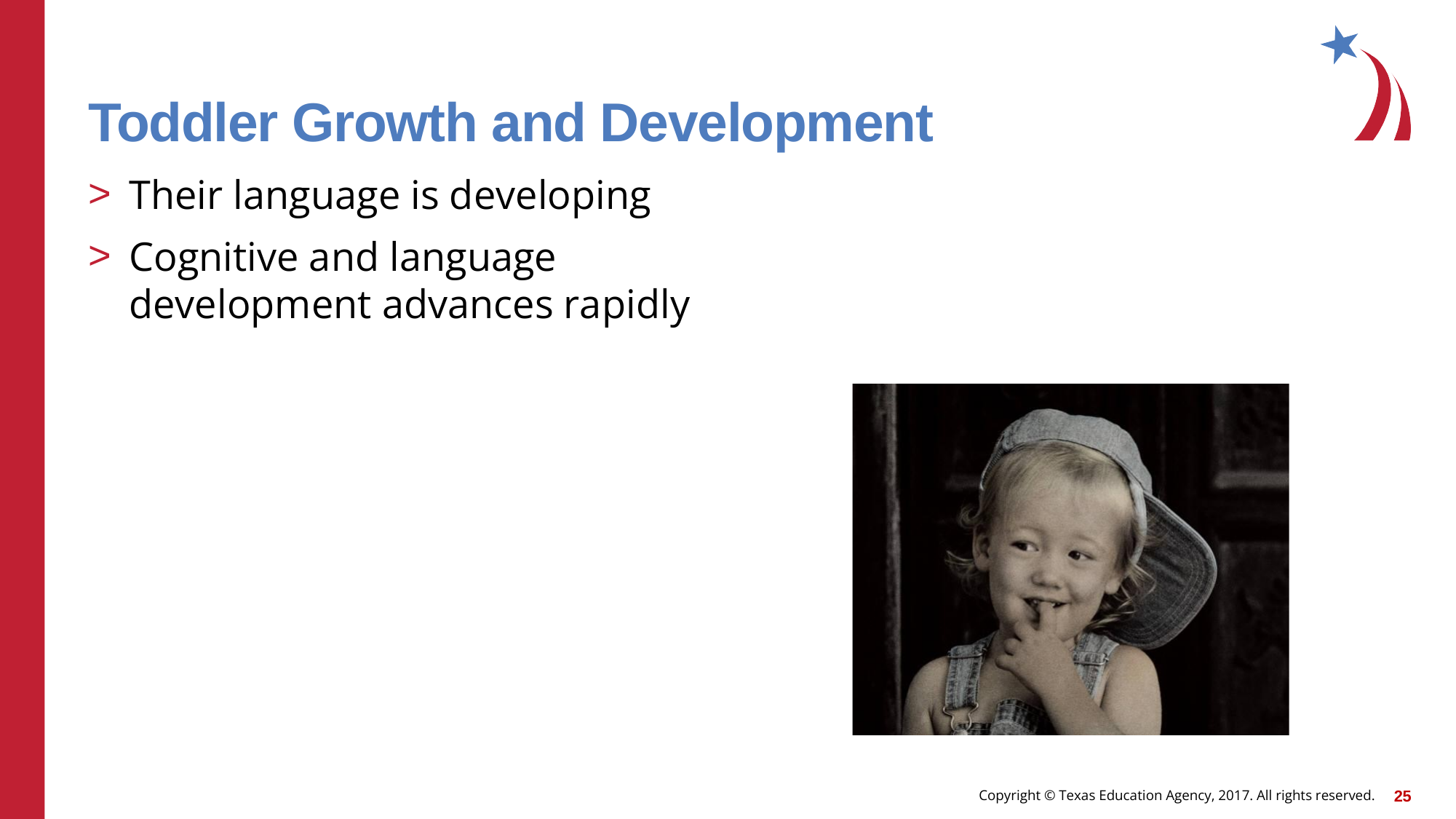

# Toddler Growth and Development
Their language is developing
Cognitive and language  development advances rapidly